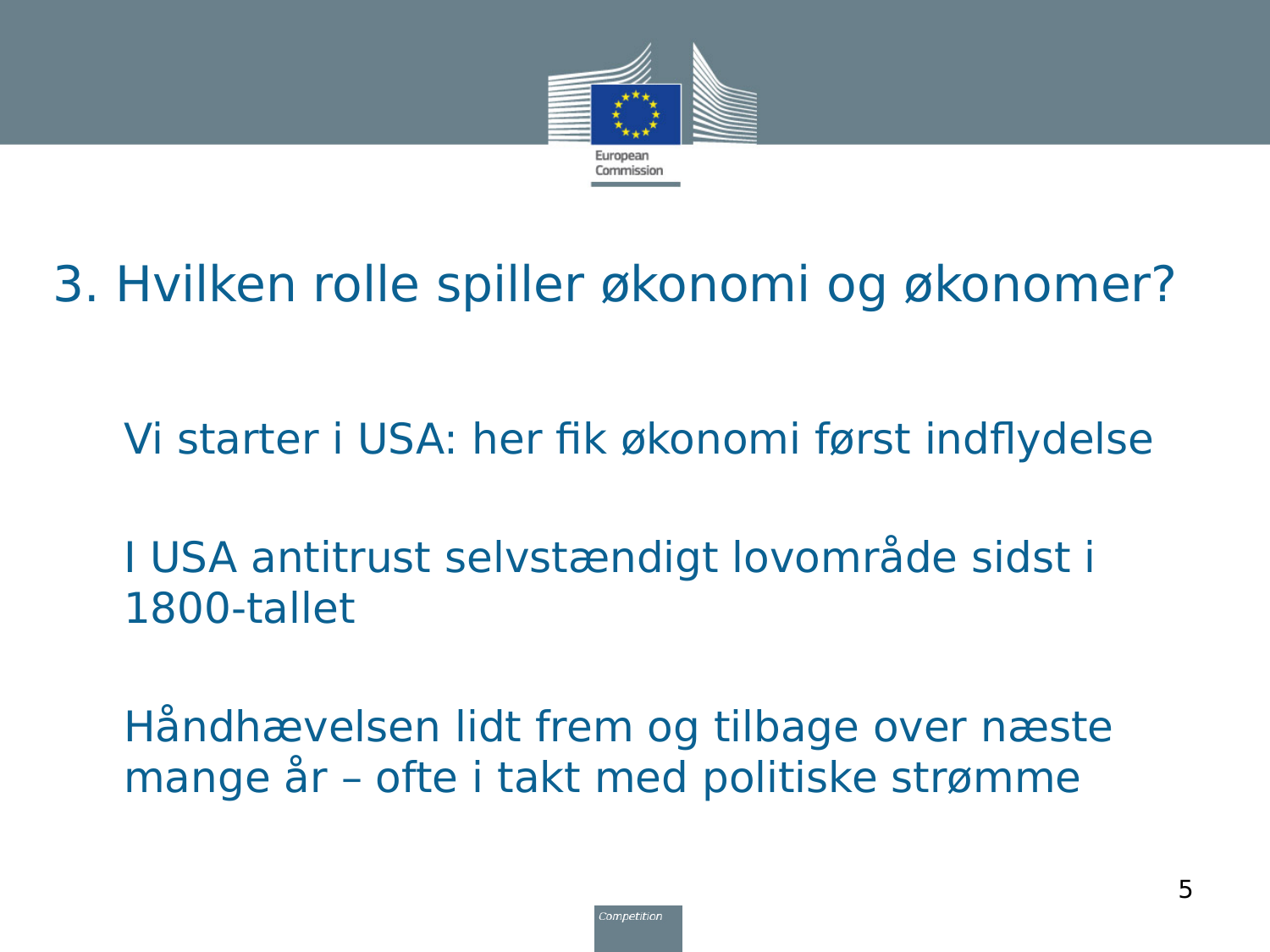

# 3. Hvilken rolle spiller økonomi og økonomer?

Vi starter i USA: her fik økonomi først indflydelse

I USA antitrust selvstændigt lovområde sidst i 1800-tallet

Håndhævelsen lidt frem og tilbage over næste mange år – ofte i takt med politiske strømme

5